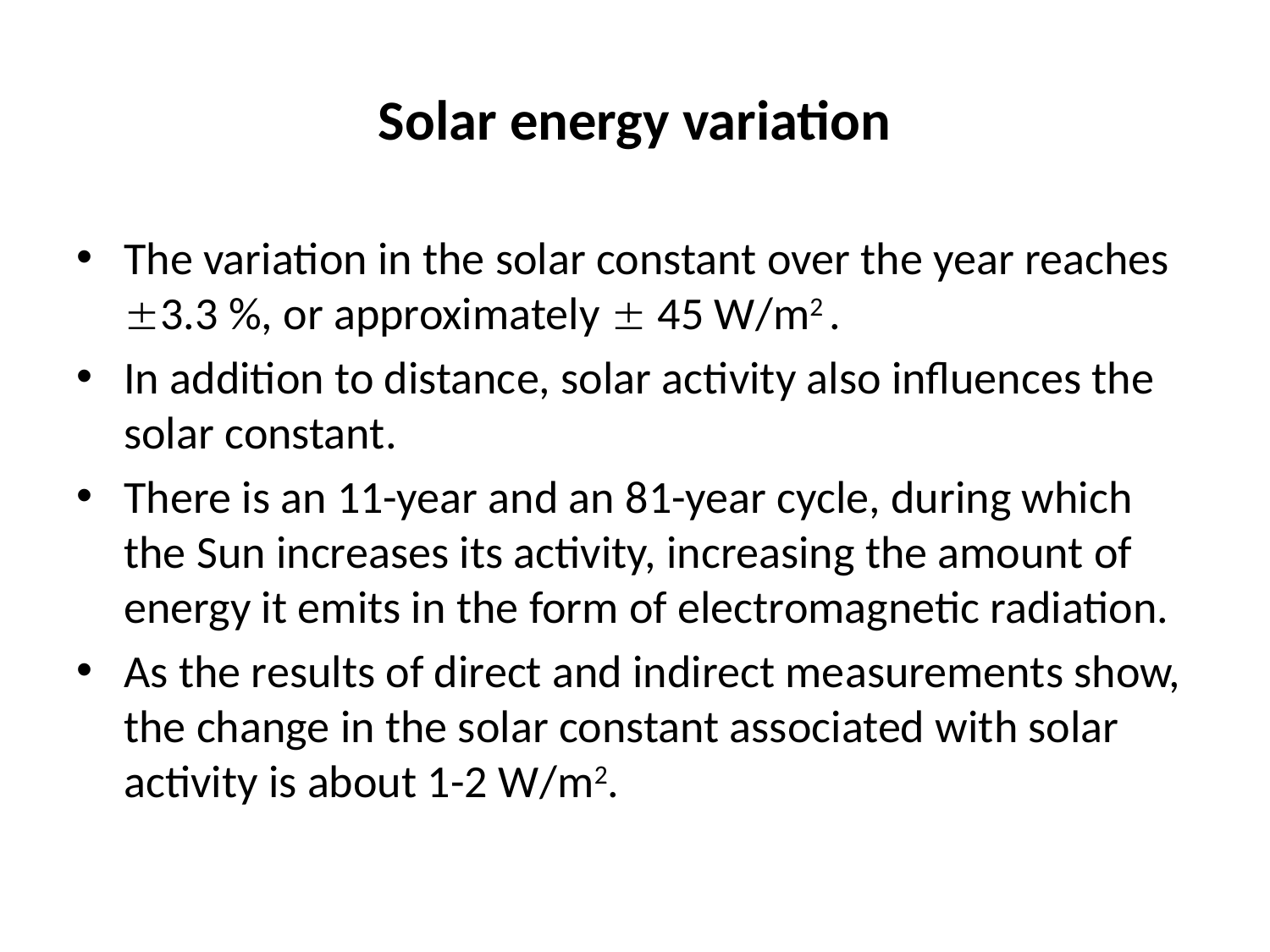

# Solar energy variation
The variation in the solar constant over the year reaches ±3.3 %, or approximately ± 45 W/m2 .
In addition to distance, solar activity also influences the solar constant.
There is an 11-year and an 81-year cycle, during which the Sun increases its activity, increasing the amount of energy it emits in the form of electromagnetic radiation.
As the results of direct and indirect measurements show, the change in the solar constant associated with solar activity is about 1-2 W/m2.